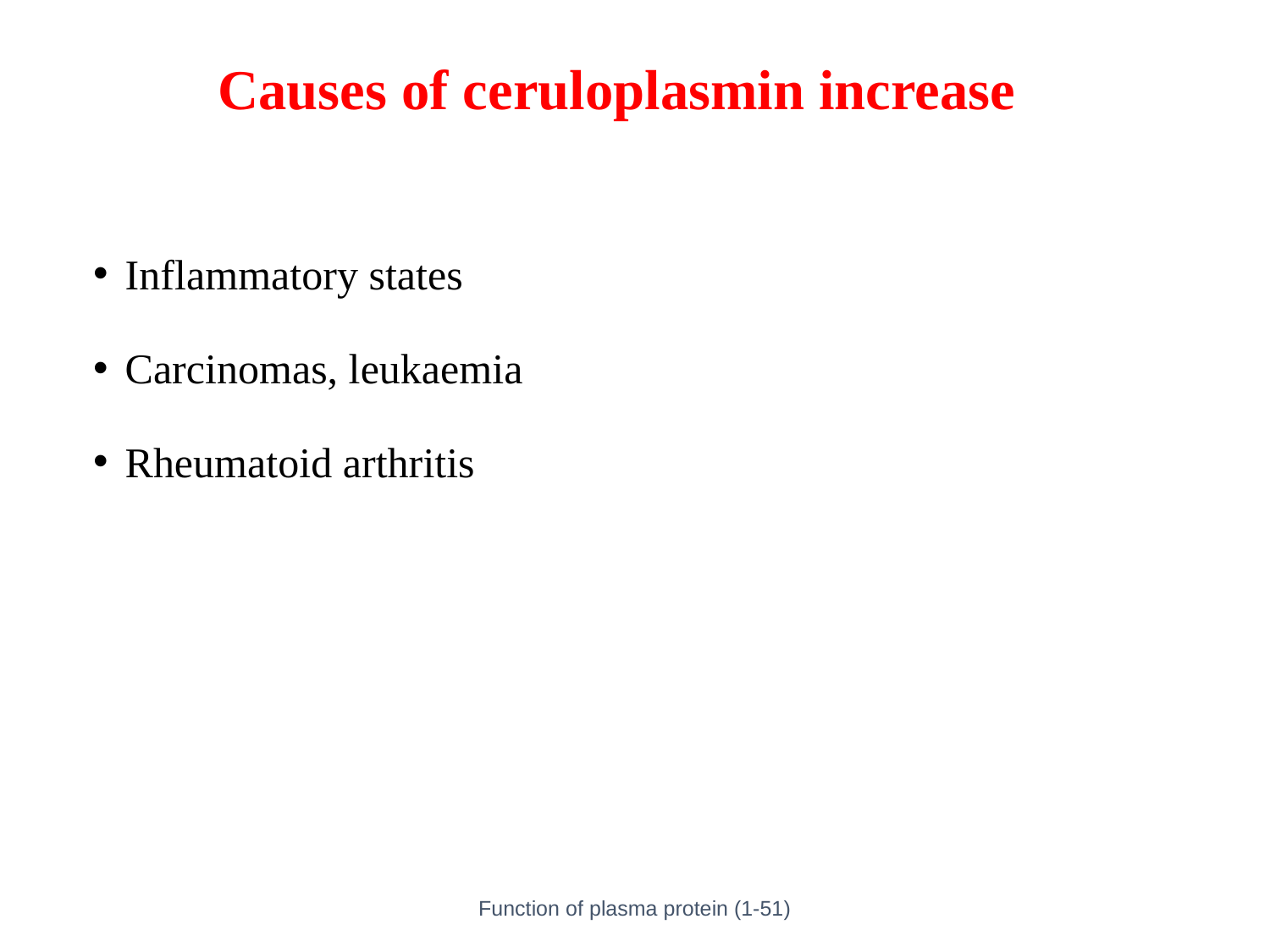

# Causes of ceruloplasmin increase
Inflammatory states
Carcinomas, leukaemia
Rheumatoid arthritis

Function of plasma protein (1-51)
31